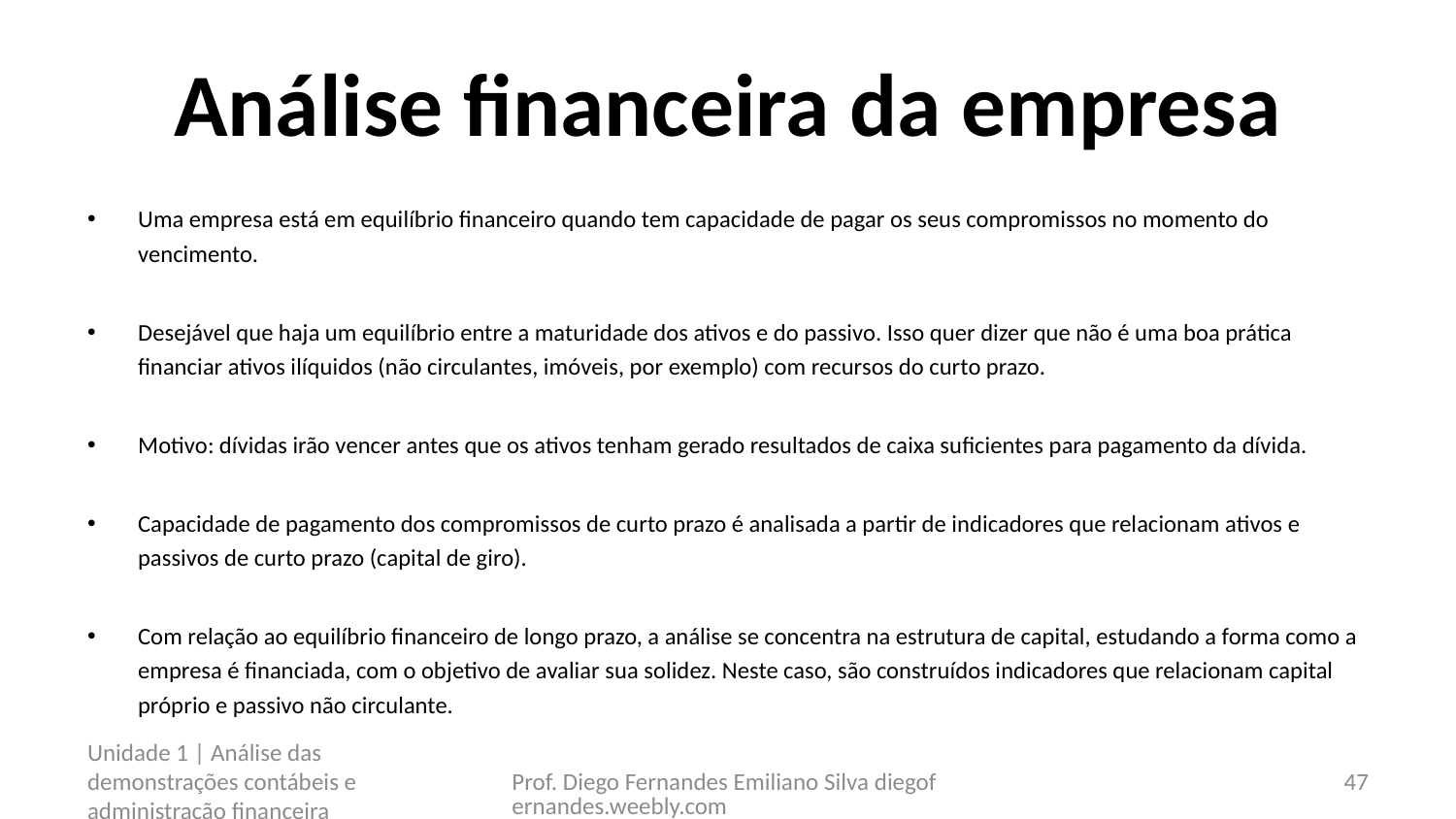

# Análise financeira da empresa
Uma empresa está em equilíbrio financeiro quando tem capacidade de pagar os seus compromissos no momento do vencimento.

Desejável que haja um equilíbrio entre a maturidade dos ativos e do passivo. Isso quer dizer que não é uma boa prática financiar ativos ilíquidos (não circulantes, imóveis, por exemplo) com recursos do curto prazo.

Motivo: dívidas irão vencer antes que os ativos tenham gerado resultados de caixa suficientes para pagamento da dívida.

Capacidade de pagamento dos compromissos de curto prazo é analisada a partir de indicadores que relacionam ativos e passivos de curto prazo (capital de giro).

Com relação ao equilíbrio financeiro de longo prazo, a análise se concentra na estrutura de capital, estudando a forma como a empresa é financiada, com o objetivo de avaliar sua solidez. Neste caso, são construídos indicadores que relacionam capital próprio e passivo não circulante.
Unidade 1 | Análise das demonstrações contábeis e administração financeira
Prof. Diego Fernandes Emiliano Silva diegofernandes.weebly.com
47